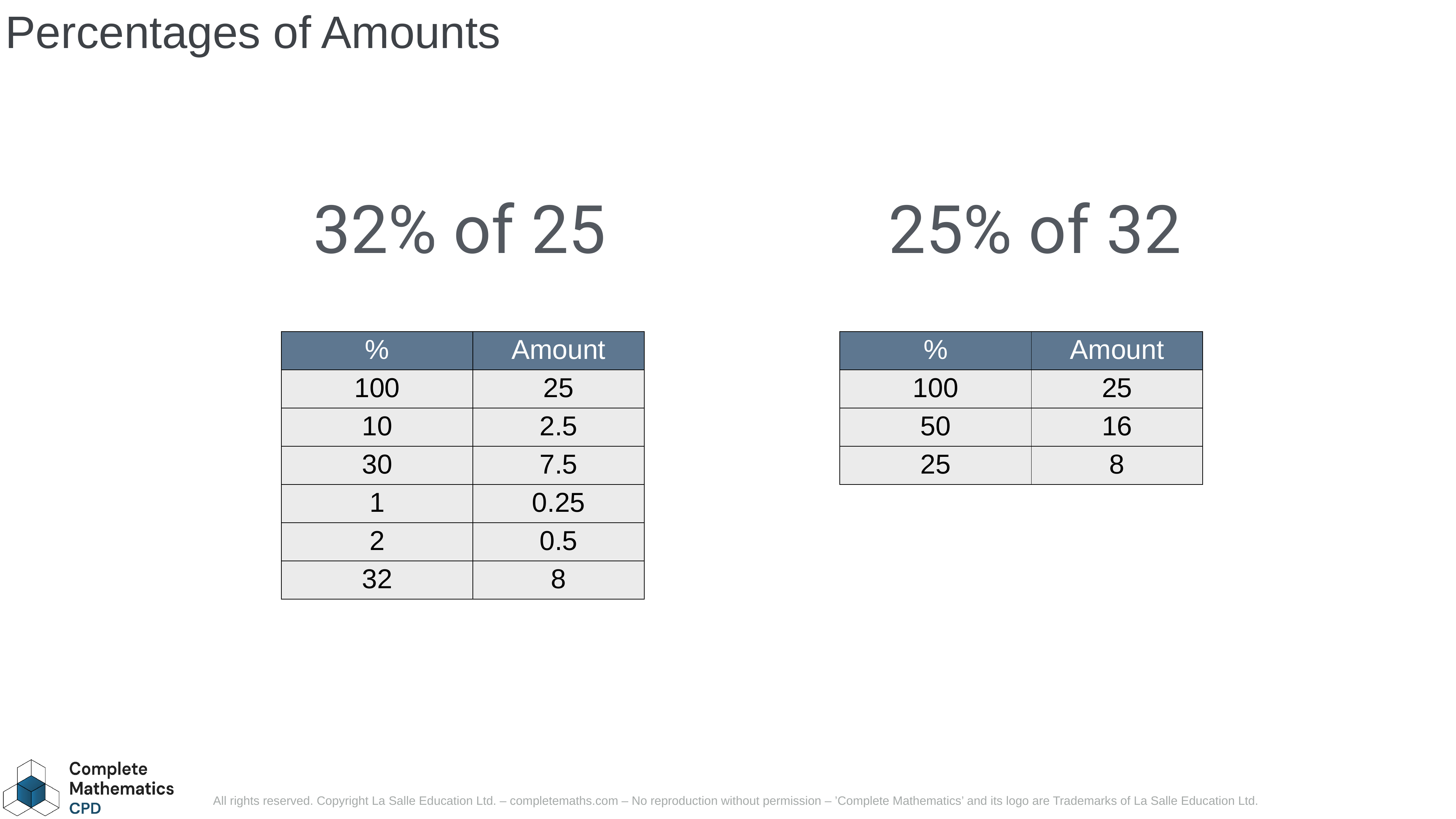

# Percentages of Amounts
32% of 25
25% of 32
| % | Amount |
| --- | --- |
| 100 | 25 |
| 10 | 2.5 |
| 30 | 7.5 |
| 1 | 0.25 |
| 2 | 0.5 |
| 32 | 8 |
| % | Amount |
| --- | --- |
| 100 | 25 |
| 50 | 16 |
| 25 | 8 |